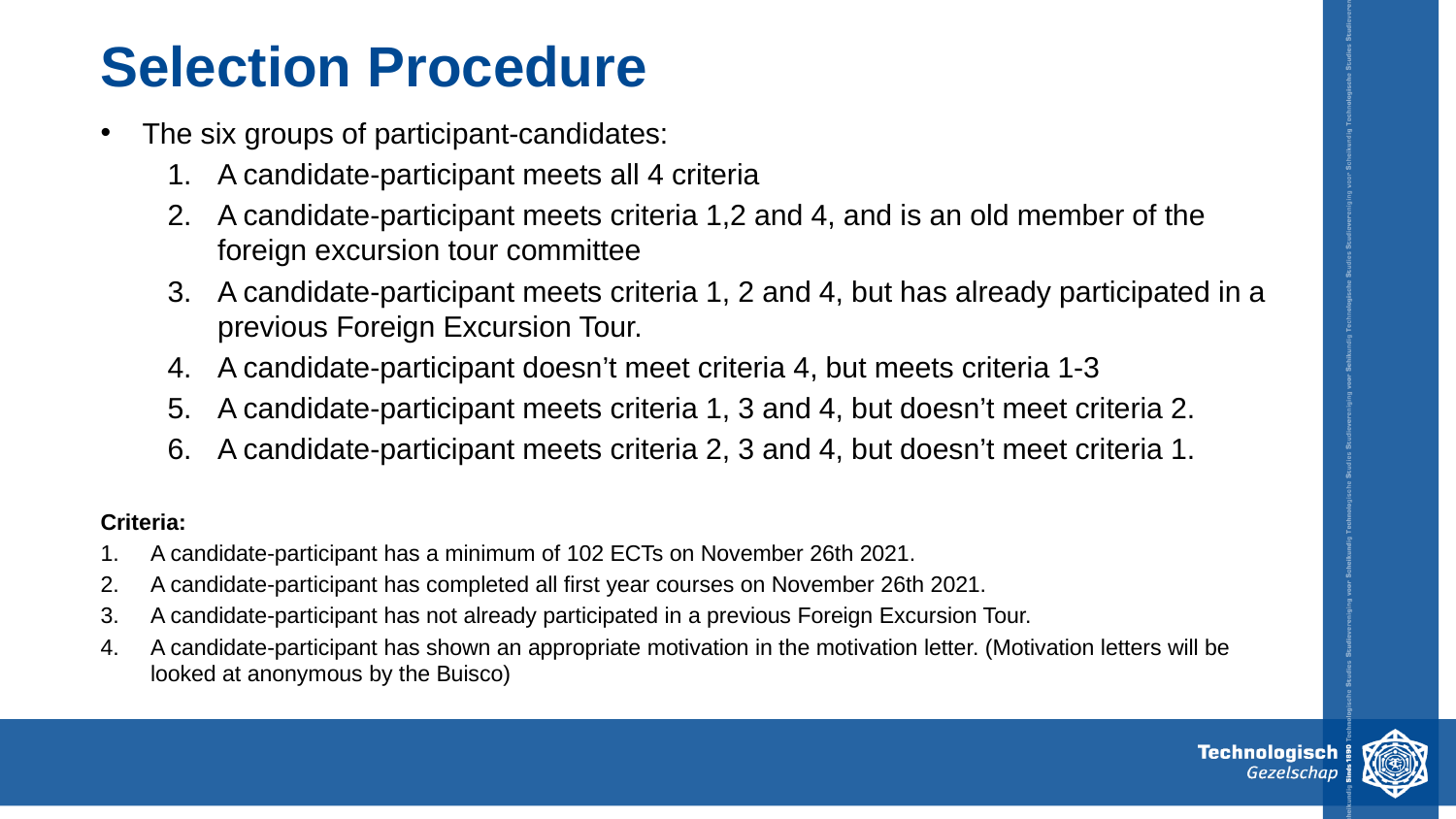

# Selection Procedure
The six groups of participant-candidates:
A candidate-participant meets all 4 criteria
A candidate-participant meets criteria 1,2 and 4, and is an old member of the foreign excursion tour committee
A candidate-participant meets criteria 1, 2 and 4, but has already participated in a previous Foreign Excursion Tour.
A candidate-participant doesn’t meet criteria 4, but meets criteria 1-3
A candidate-participant meets criteria 1, 3 and 4, but doesn’t meet criteria 2.
A candidate-participant meets criteria 2, 3 and 4, but doesn’t meet criteria 1.

Criteria:
A candidate-participant has a minimum of 102 ECTs on November 26th 2021.
A candidate-participant has completed all first year courses on November 26th 2021.
A candidate-participant has not already participated in a previous Foreign Excursion Tour.
A candidate-participant has shown an appropriate motivation in the motivation letter. (Motivation letters will be looked at anonymous by the Buisco)